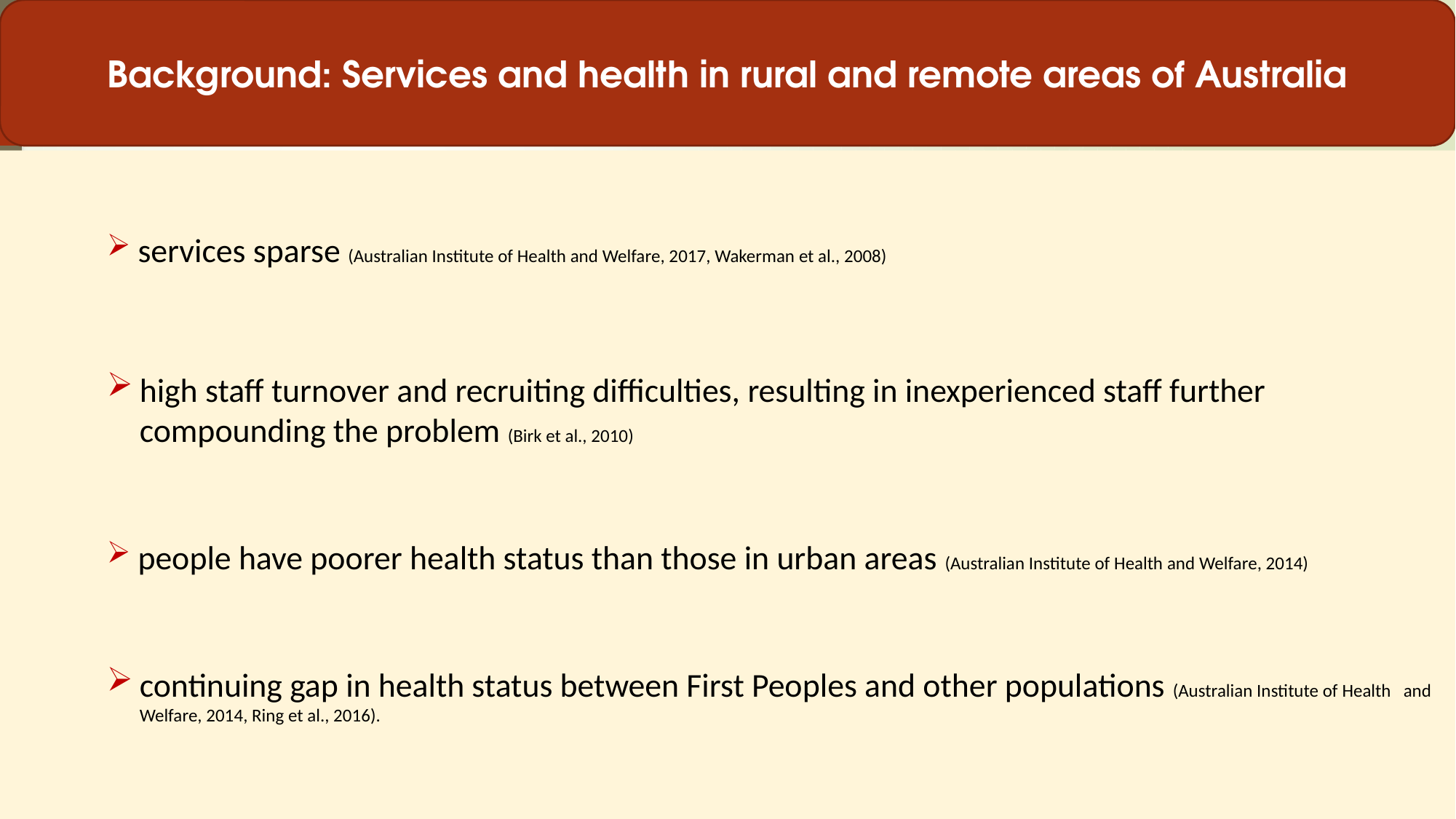

Background: Services and health in rural and remote areas of Australia

 services sparse (Australian Institute of Health and Welfare, 2017, Wakerman et al., 2008)

high staff turnover and recruiting difficulties, resulting in inexperienced staff further  compounding the problem (Birk et al., 2010)

 people have poorer health status than those in urban areas (Australian Institute of Health and Welfare, 2014)

continuing gap in health status between First Peoples and other populations (Australian Institute of Health   and Welfare, 2014, Ring et al., 2016).